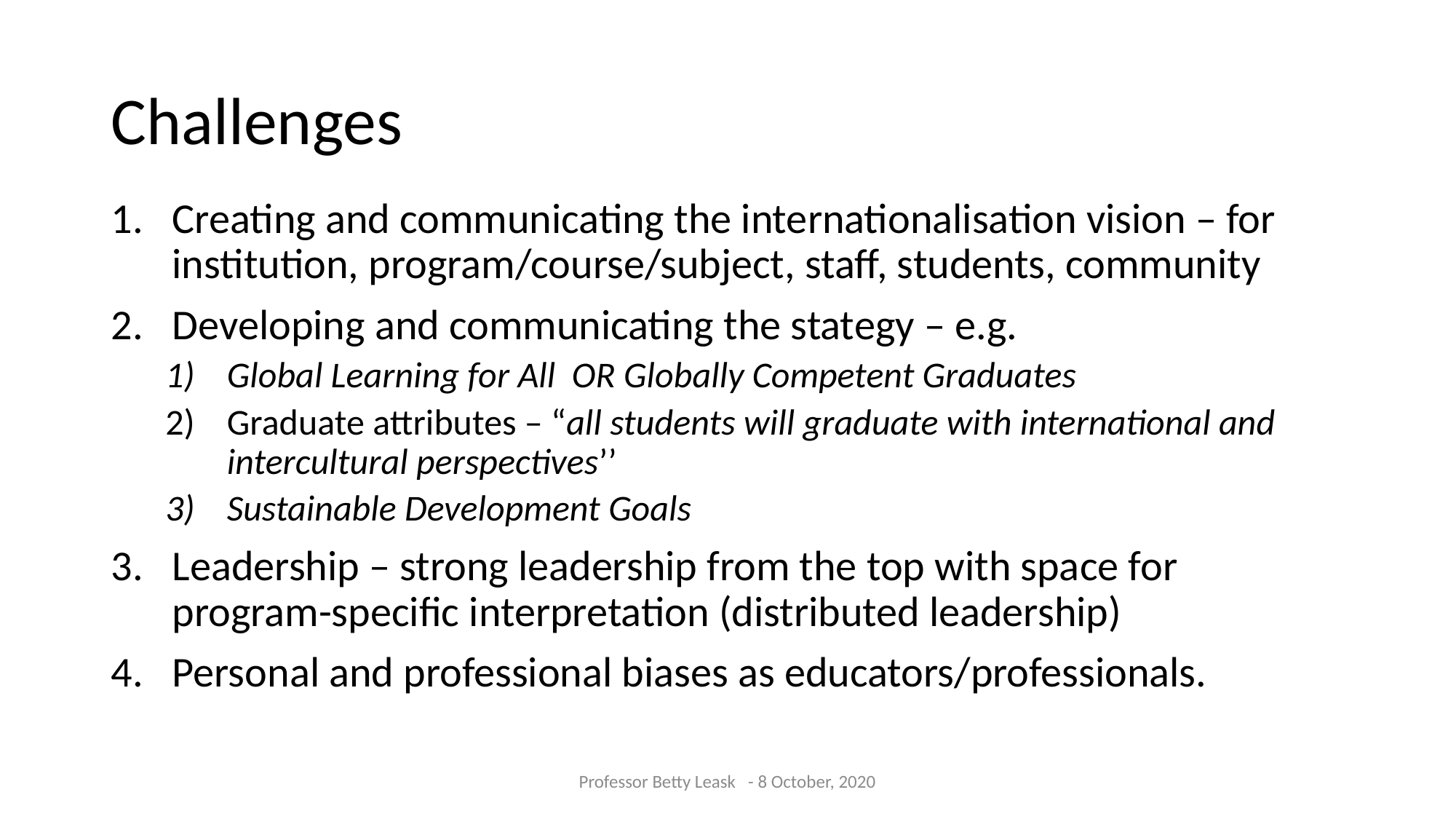

# Challenges
Creating and communicating the internationalisation vision – for institution, program/course/subject, staff, students, community
Developing and communicating the stategy – e.g.
Global Learning for All  OR Globally Competent Graduates
Graduate attributes – “all students will graduate with international and intercultural perspectives’’
Sustainable Development Goals
Leadership – strong leadership from the top with space for program-specific interpretation (distributed leadership)
Personal and professional biases as educators/professionals.

Professor Betty Leask   - 8 October, 2020